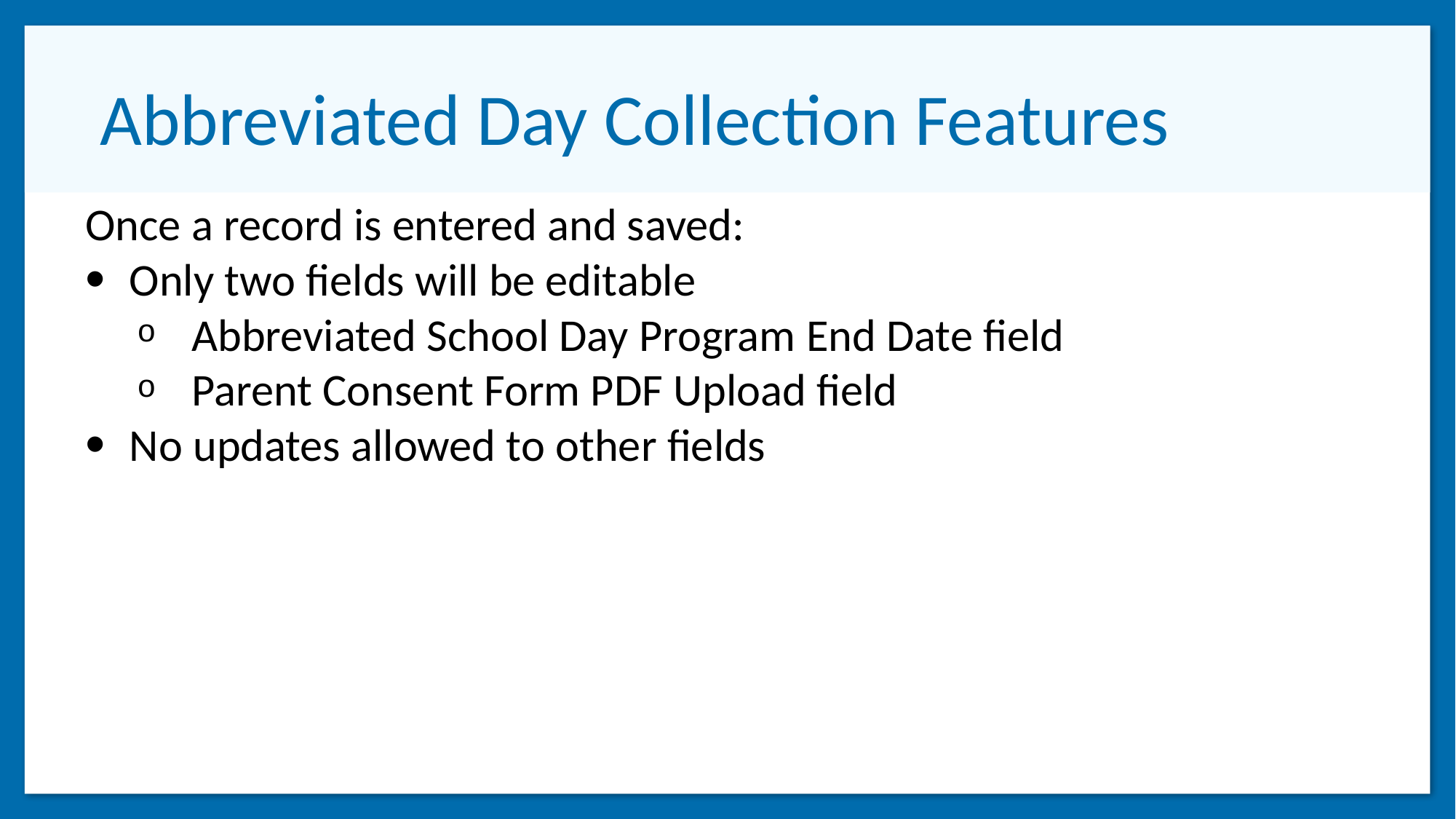

# Abbreviated Day Collection Features
Once a record is entered and saved:
Only two fields will be editable
Abbreviated School Day Program End Date field
Parent Consent Form PDF Upload field
No updates allowed to other fields